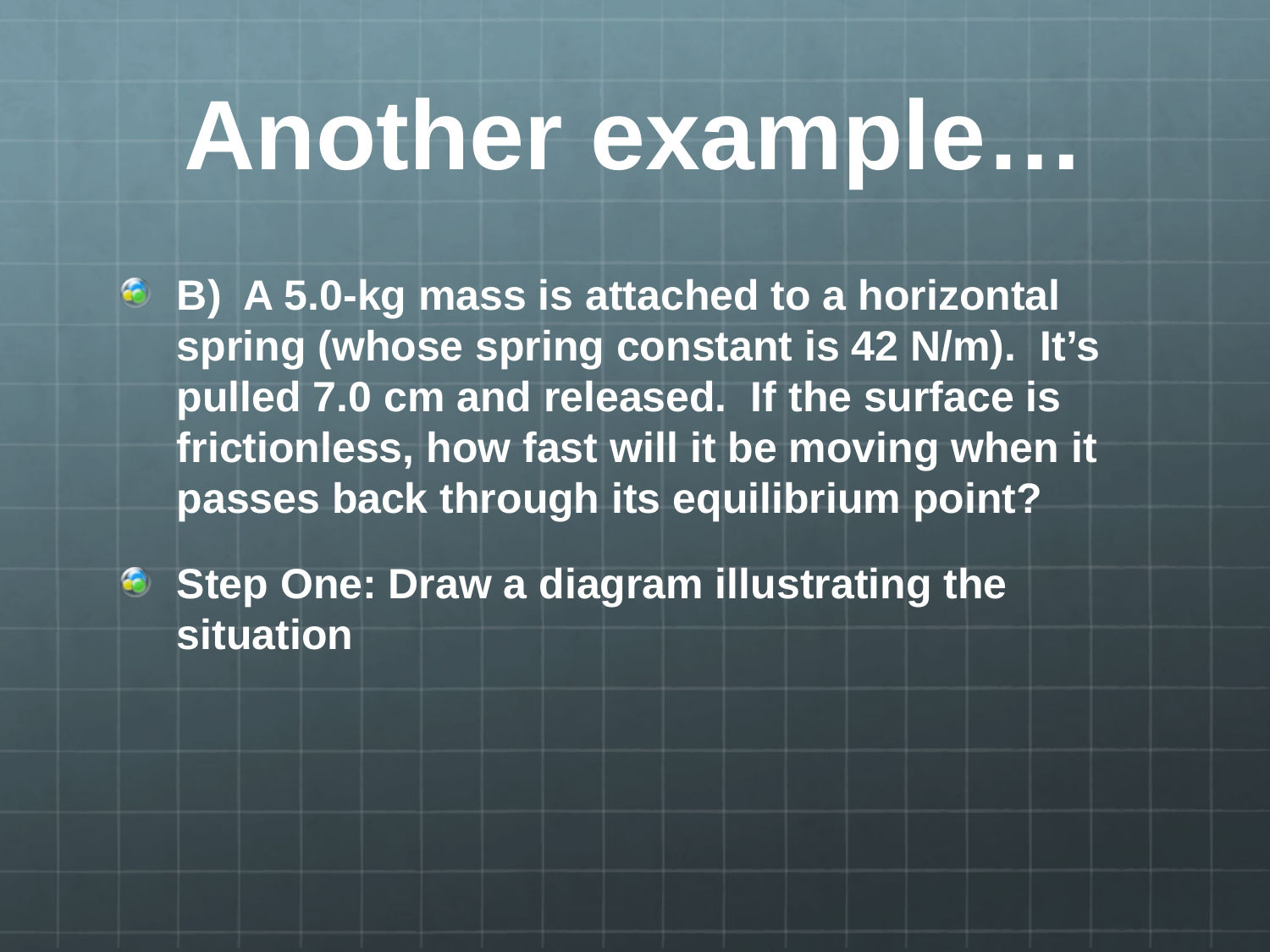

# Another example…
B)  A 5.0-kg mass is attached to a horizontal spring (whose spring constant is 42 N/m).  It’s pulled 7.0 cm and released.  If the surface is frictionless, how fast will it be moving when it passes back through its equilibrium point?
Step One: Draw a diagram illustrating the situation